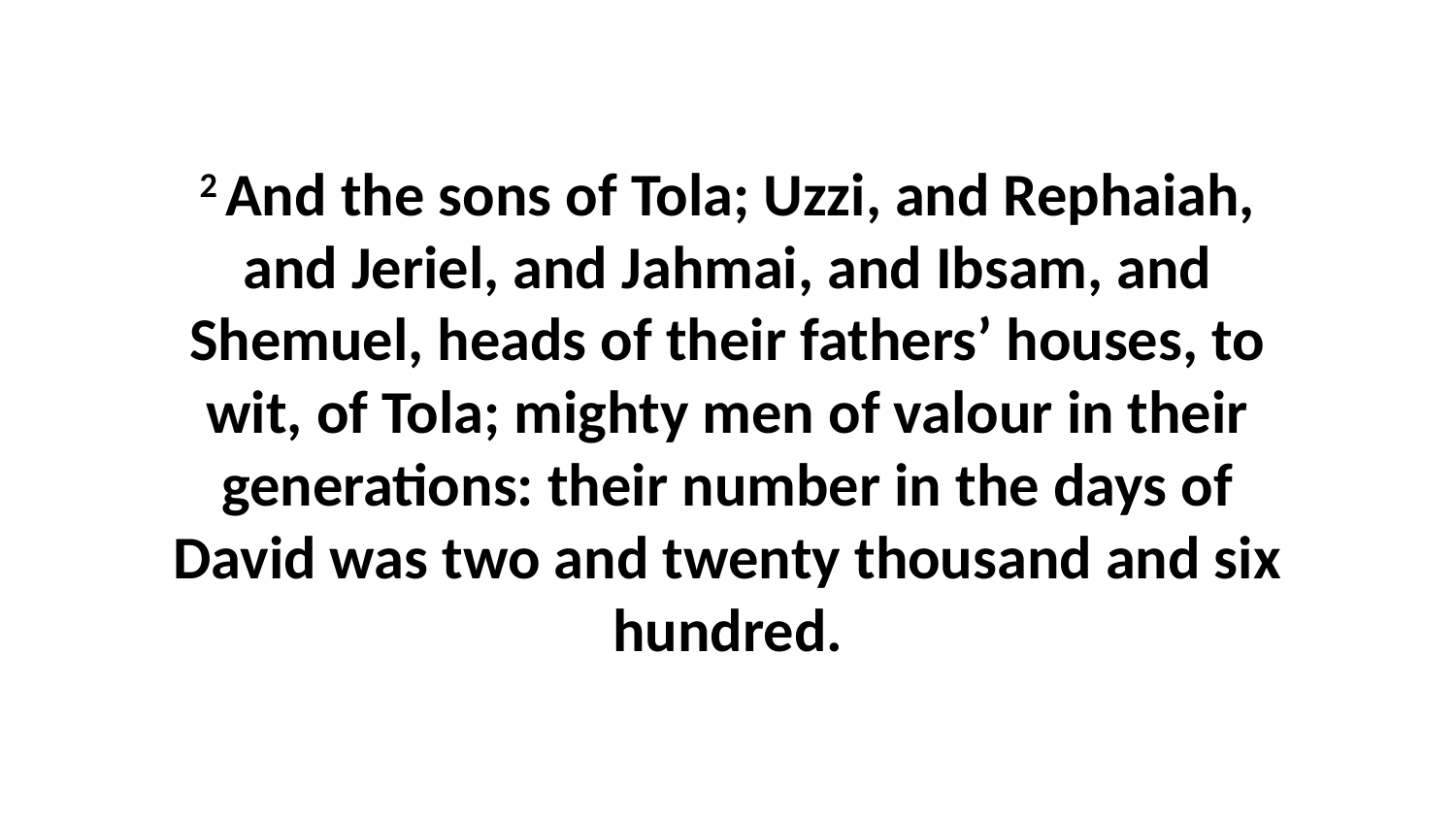

2 And the sons of Tola; Uzzi, and Rephaiah, and Jeriel, and Jahmai, and Ibsam, and Shemuel, heads of their fathers’ houses, to wit, of Tola; mighty men of valour in their generations: their number in the days of David was two and twenty thousand and six hundred.